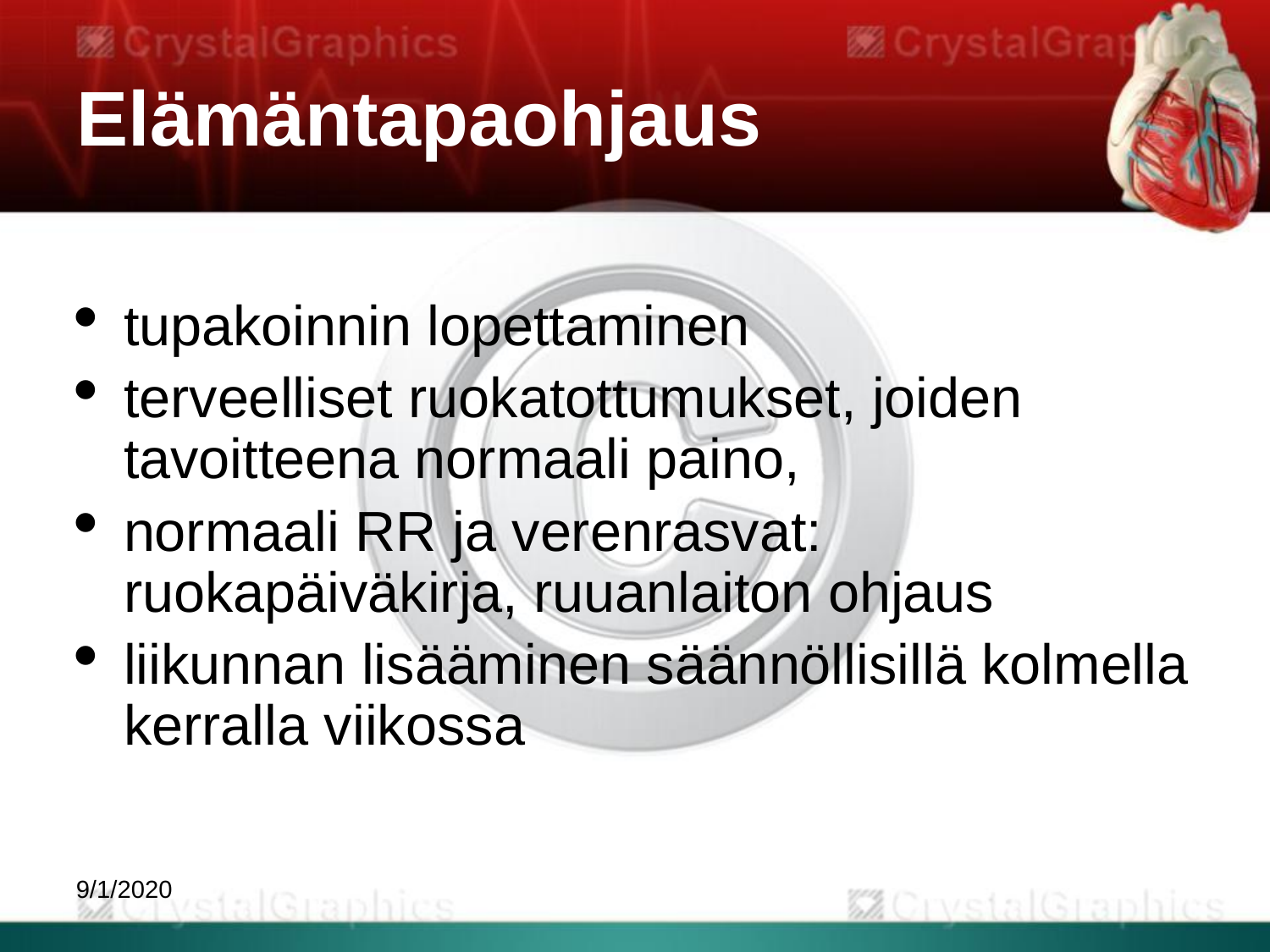

Elämäntapaohjaus

tupakoinnin lopettaminen
terveelliset ruokatottumukset, joiden tavoitteena normaali paino,
normaali RR ja verenrasvat: ruokapäiväkirja, ruuanlaiton ohjaus
liikunnan lisääminen säännöllisillä kolmella kerralla viikossa
9/1/2020